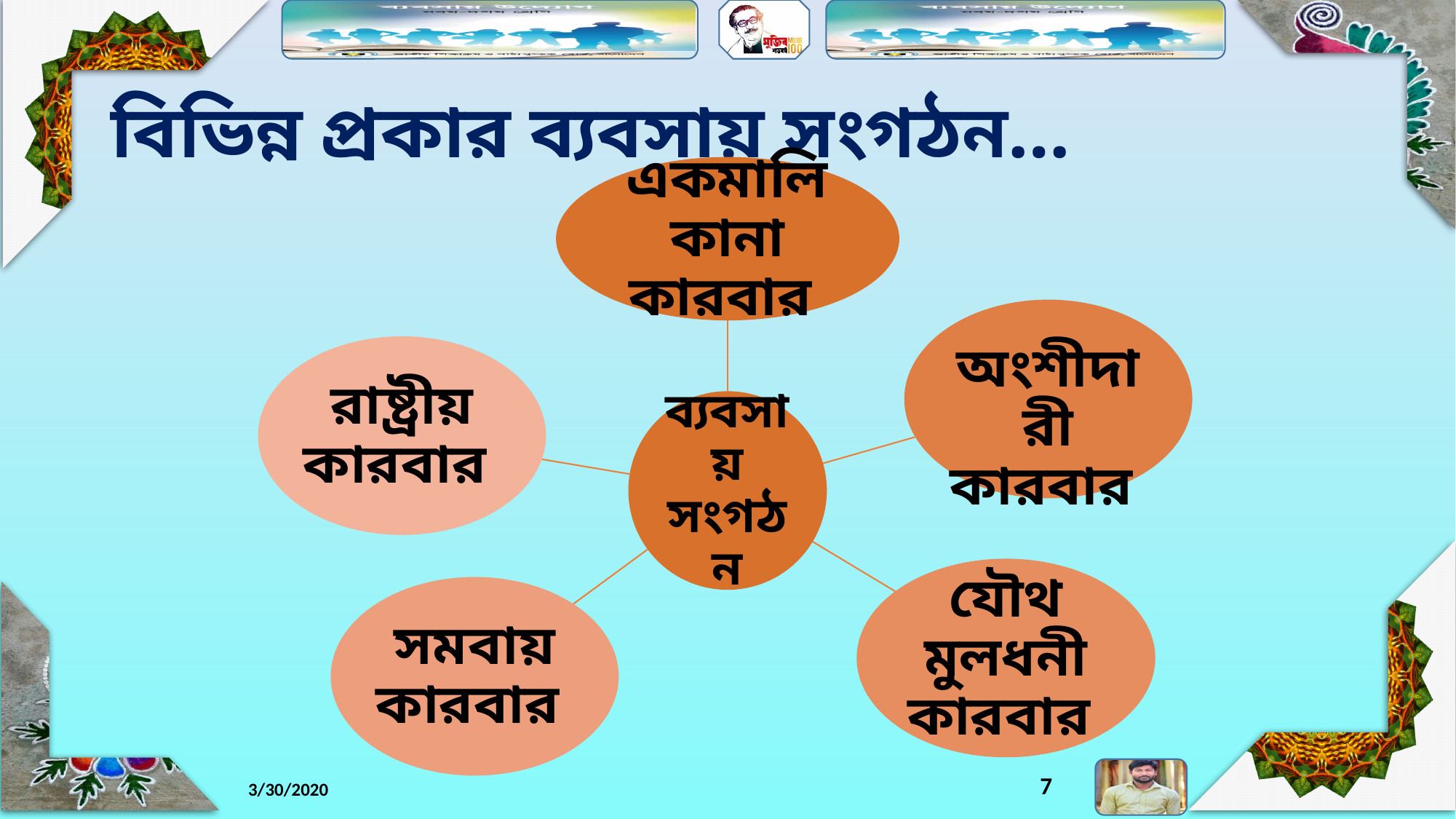

# বিভিন্ন প্রকার ব্যবসায় সংগঠন…
ব্যবসায় সংগঠন

একমালিকানা কারবার

 অংশীদারী কারবার

যৌথ মুলধনী কারবার

সমবায় কারবার

রাষ্ট্রীয় কারবার
7
3/30/2020